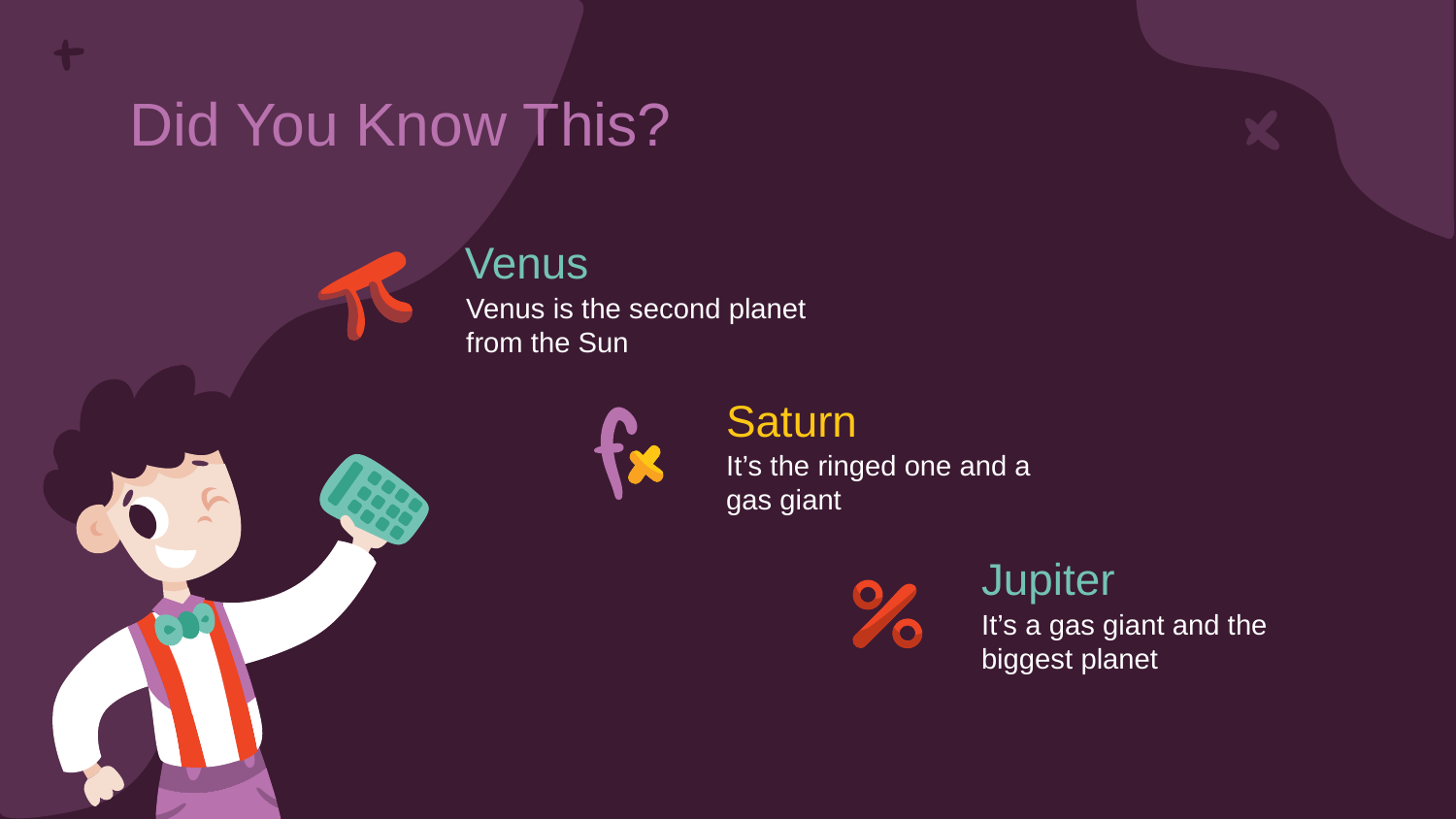

# Did You Know This?
Venus

Venus is the second planet from the Sun

Saturn

It’s the ringed one and a gas giant
Jupiter

It’s a gas giant and the   biggest planet